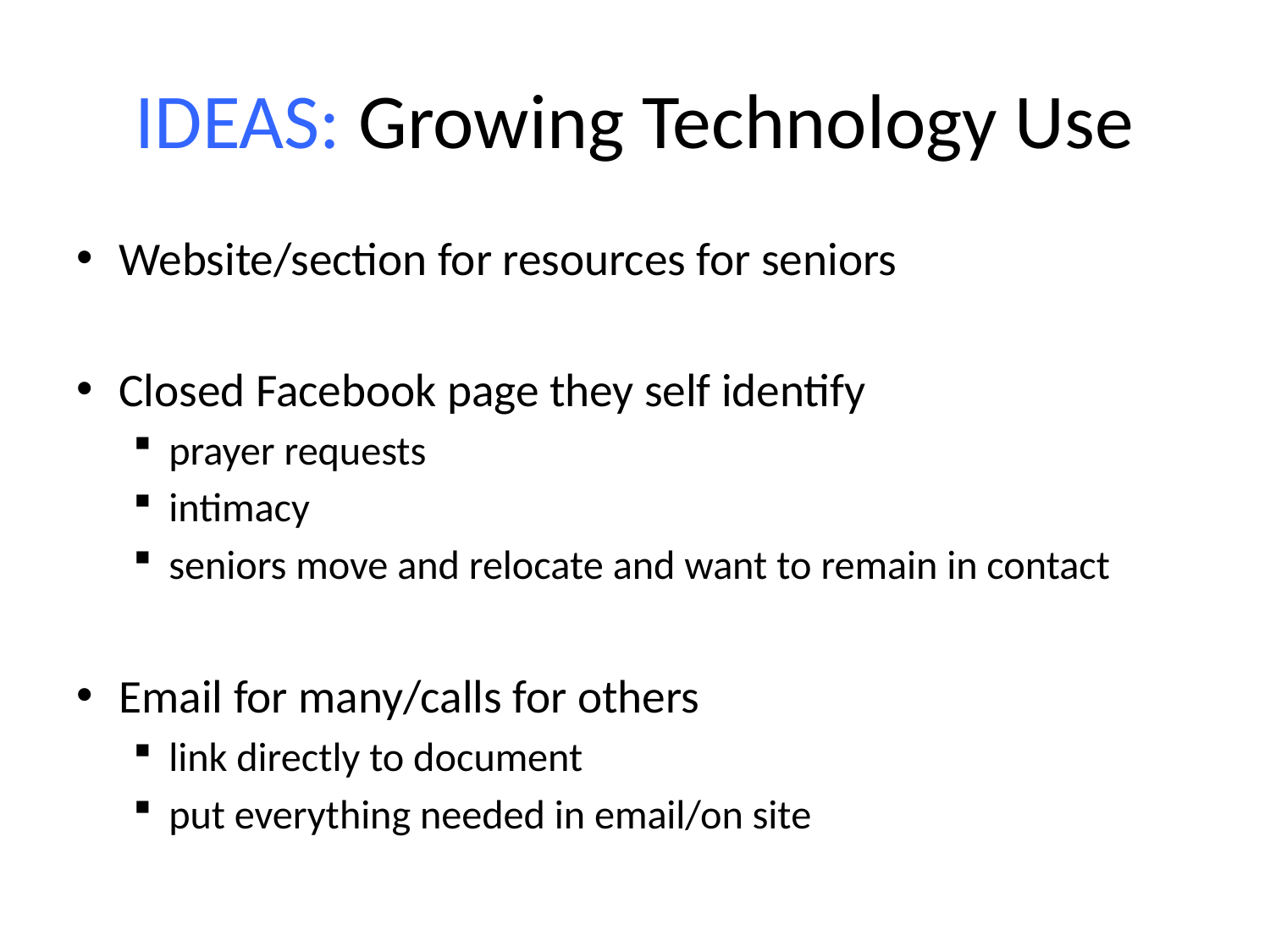

# IDEAS: Growing Technology Use
Website/section for resources for seniors

Closed Facebook page they self identify
prayer requests
intimacy
seniors move and relocate and want to remain in contact

Email for many/calls for others
link directly to document
put everything needed in email/on site